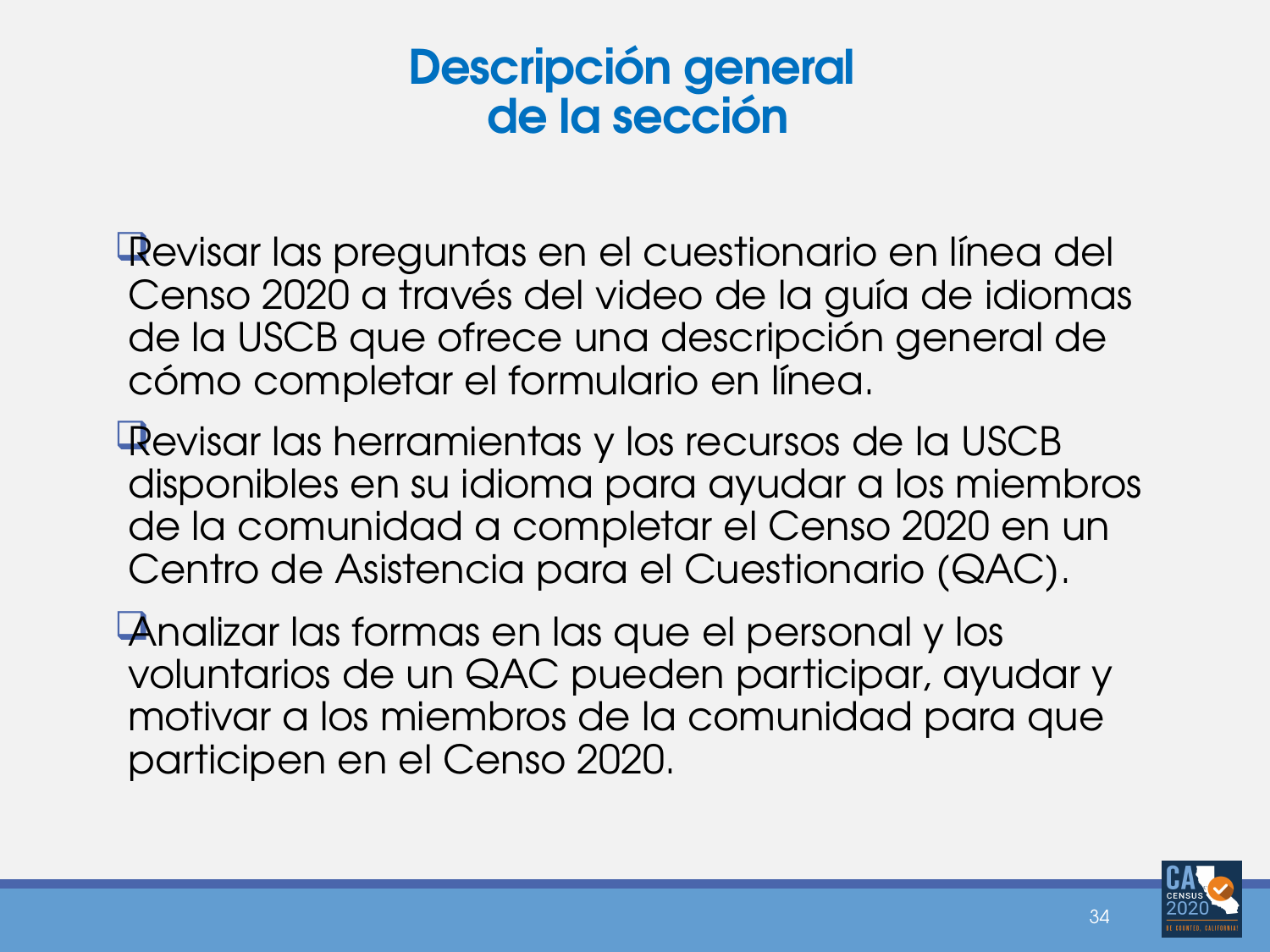

# Descripción general de la sección
Revisar las preguntas en el cuestionario en línea del Censo 2020 a través del video de la guía de idiomas de la USCB que ofrece una descripción general de cómo completar el formulario en línea.

Revisar las herramientas y los recursos de la USCB disponibles en su idioma para ayudar a los miembros de la comunidad a completar el Censo 2020 en un Centro de Asistencia para el Cuestionario (QAC).

Analizar las formas en las que el personal y los voluntarios de un QAC pueden participar, ayudar y motivar a los miembros de la comunidad para que participen en el Censo 2020.

34